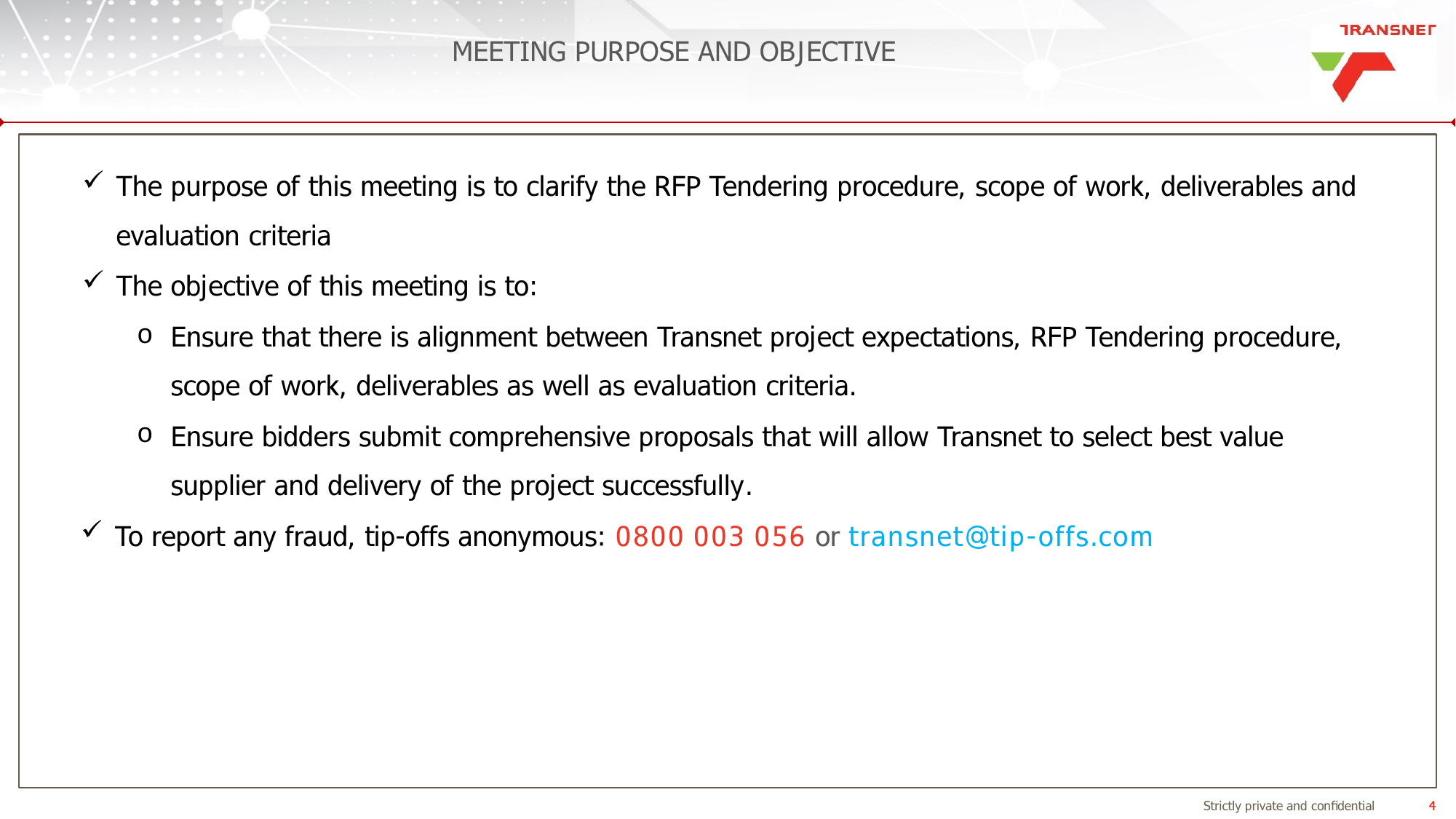

# MEETING PURPOSE AND OBJECTIVE
The purpose of this meeting is to clarify the RFP Tendering procedure, scope of work, deliverables and evaluation criteria
The objective of this meeting is to:
Ensure that there is alignment between Transnet project expectations, RFP Tendering procedure, scope of work, deliverables as well as evaluation criteria.
Ensure bidders submit comprehensive proposals that will allow Transnet to select best value supplier and delivery of the project successfully.
To report any fraud, tip-offs anonymous: 0800 003 056 or transnet@tip-offs.com